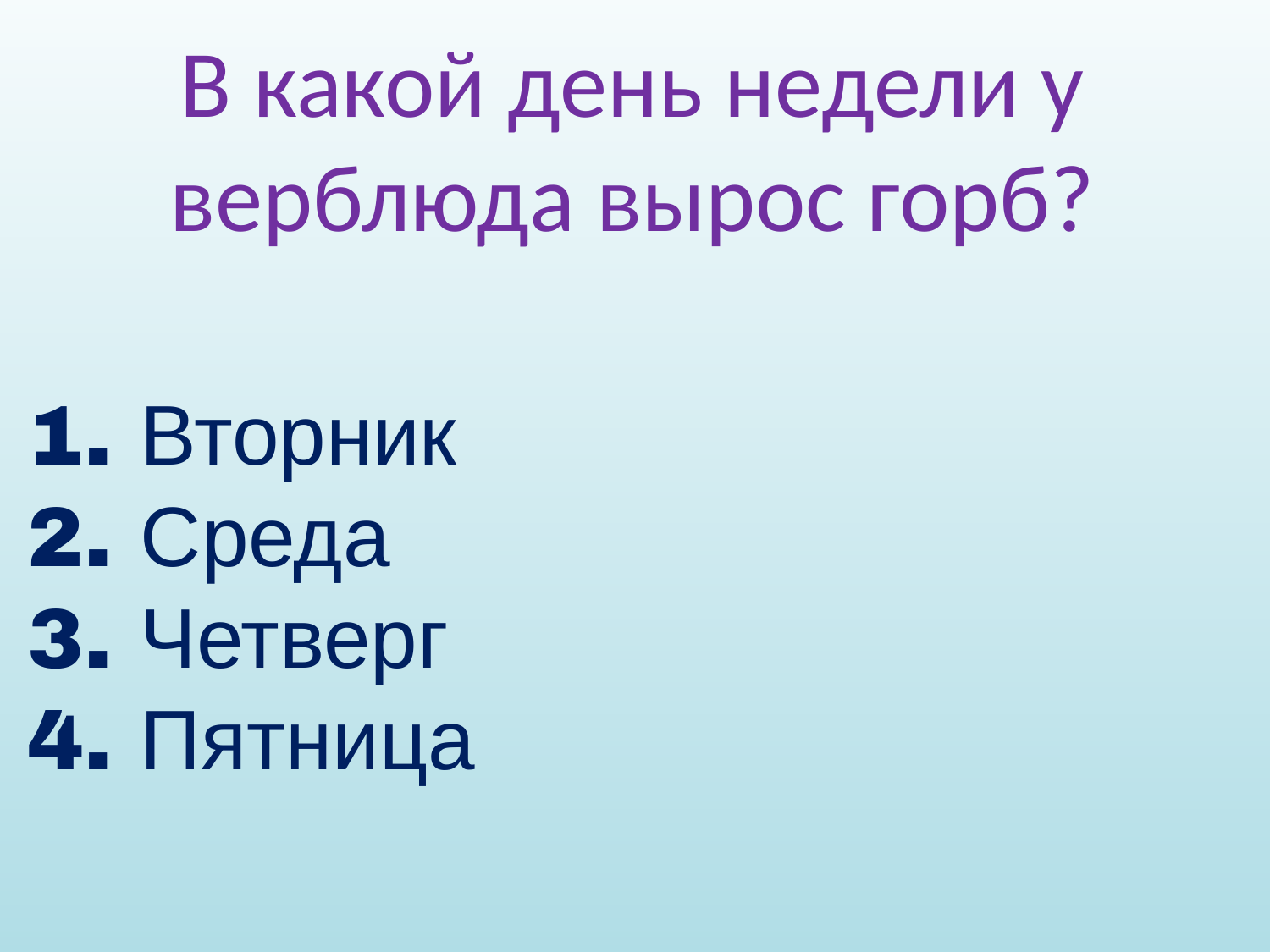

В какой день недели у верблюда вырос горб?
1. Вторник
2. Среда
3. Четверг
4. Пятница